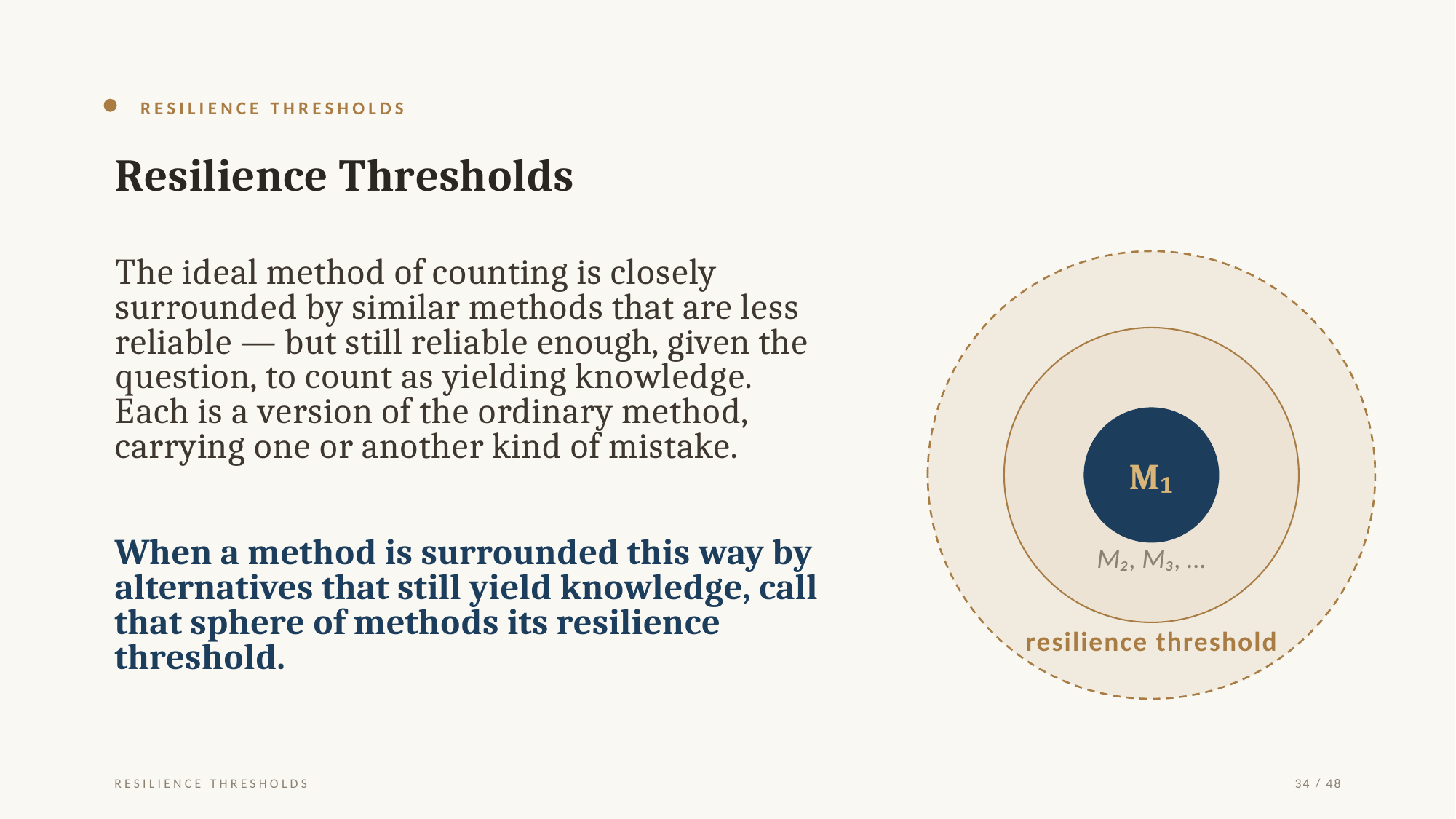

RESILIENCE THRESHOLDS

Resilience Thresholds
The ideal method of counting is closely surrounded by similar methods that are less reliable — but still reliable enough, given the question, to count as yielding knowledge. Each is a version of the ordinary method, carrying one or another kind of mistake.

When a method is surrounded this way by alternatives that still yield knowledge, call that sphere of methods its resilience threshold.

M₁
M₂, M₃, …
resilience threshold
RESILIENCE THRESHOLDS
34 / 48